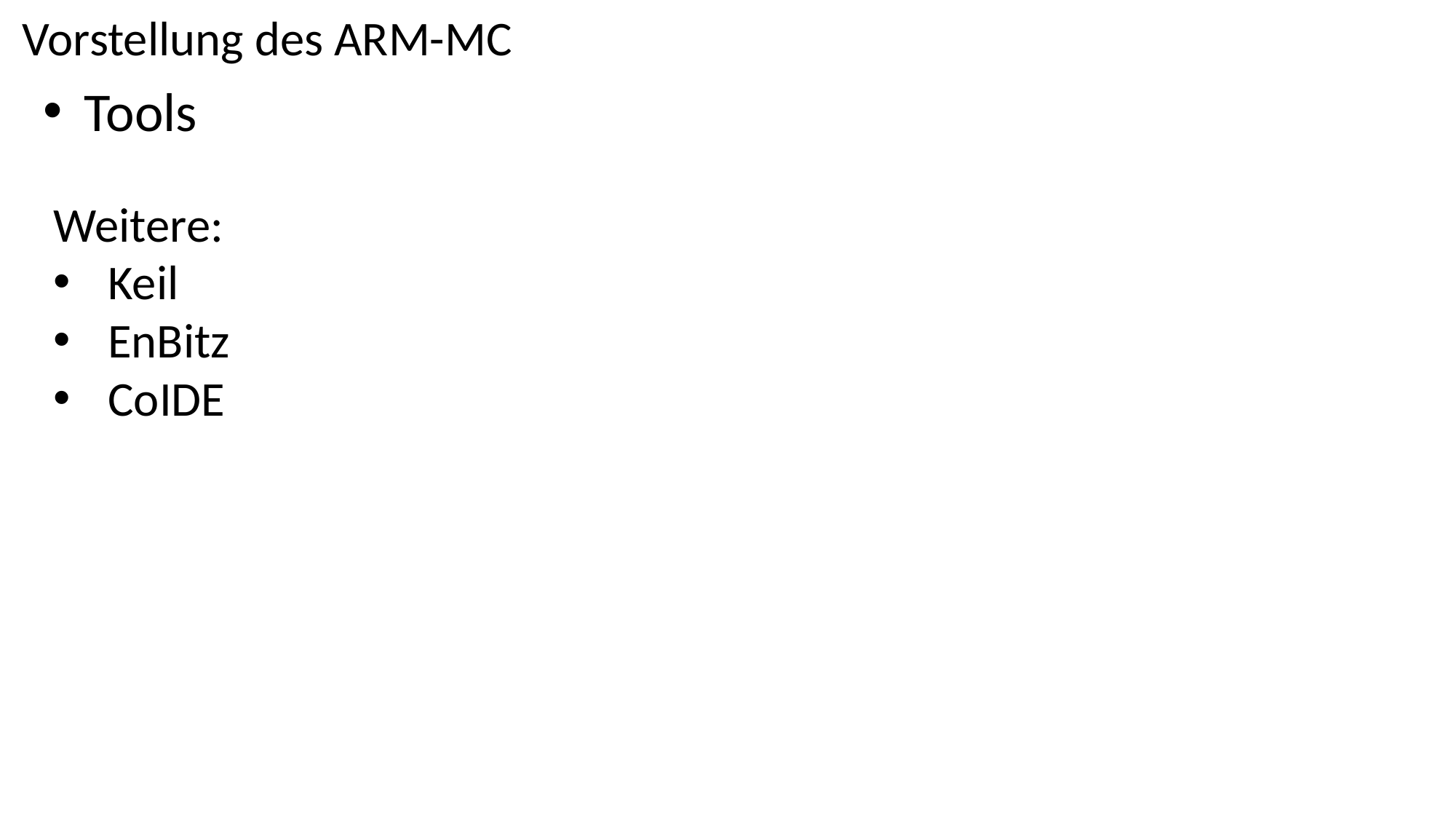

# Vorstellung des ARM-MC
Tools
Weitere:
Keil
EnBitz
CoIDE